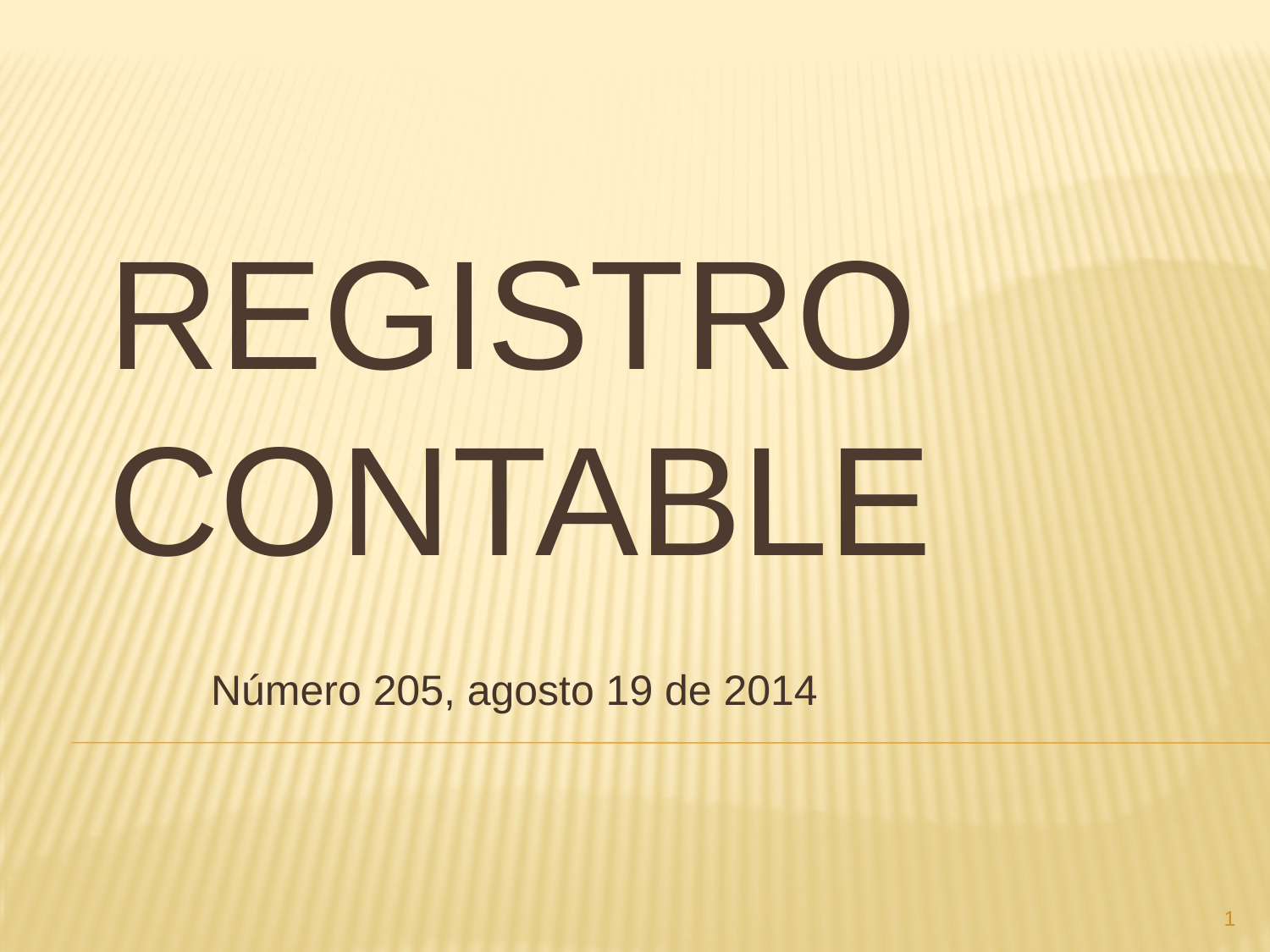

# Registro contable
Número 205, agosto 19 de 2014
1